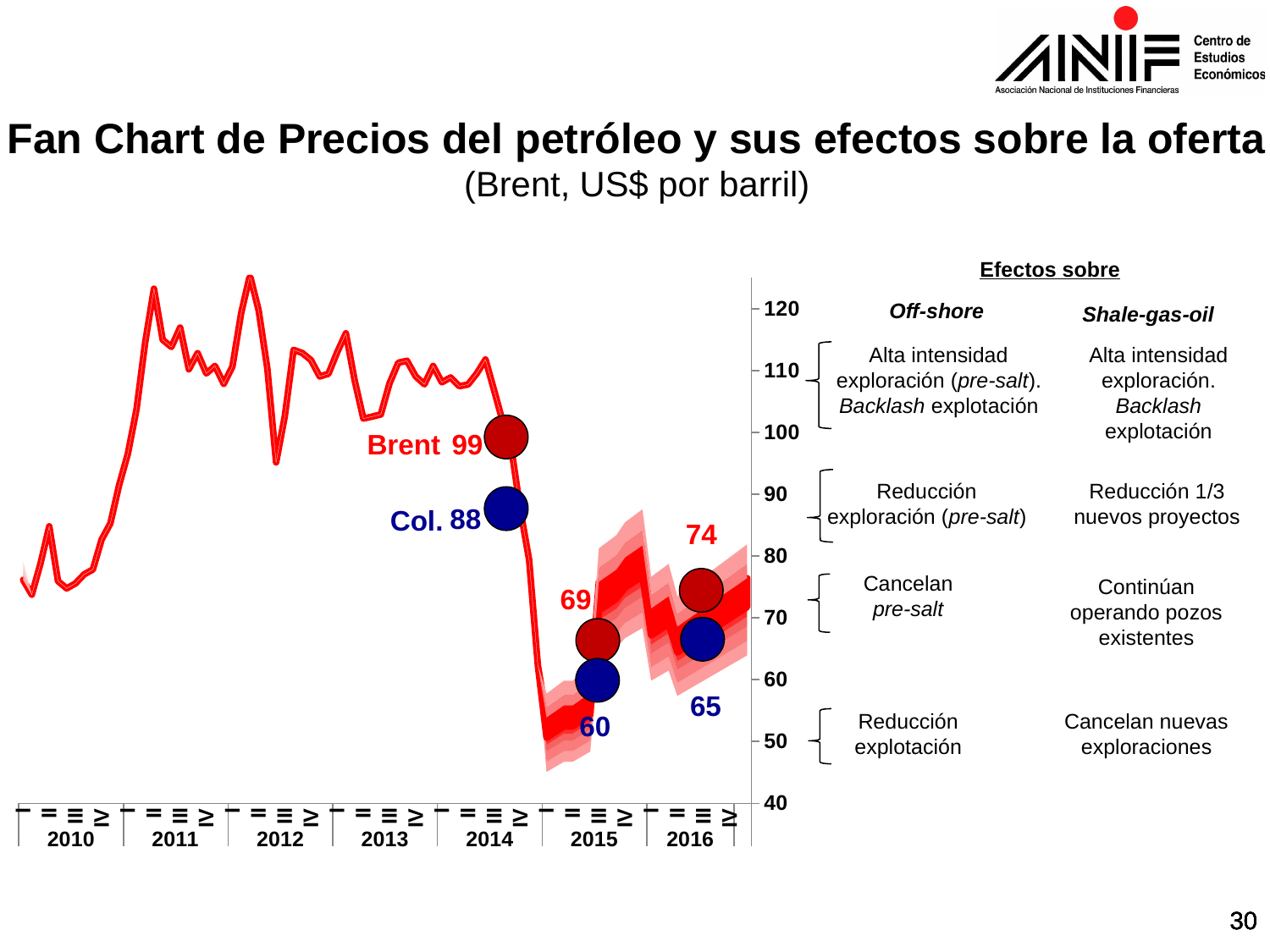

Fan Chart de Precios del petróleo y sus efectos sobre la oferta
(Brent, US$ por barril)

[unsupported chart]

Efectos sobre
Off-shore
Shale-gas-oil
Alta intensidad exploración (pre-salt). Backlash explotación
Alta intensidad exploración. Backlash explotación

Brent
99

Reducción exploración (pre-salt)
Reducción 1/3 nuevos proyectos

88
Col.
74
Cancelan pre-salt
Continúan operando pozos existentes

69

65
Reducción explotación
Cancelan nuevas exploraciones
60

30
30
30
30
30